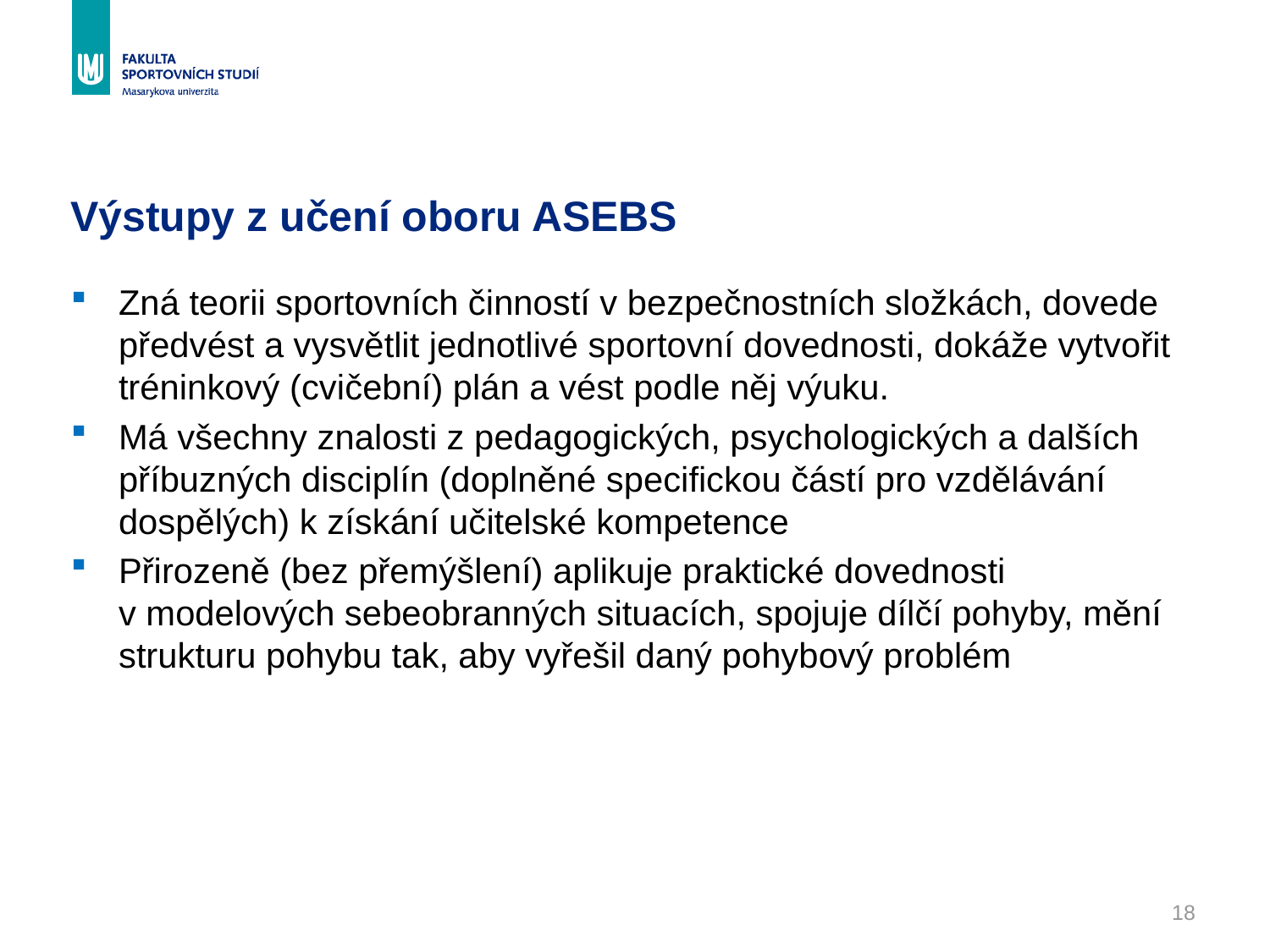

# Výstupy z učení oboru ASEBS
Zná teorii sportovních činností v bezpečnostních složkách, dovede předvést a vysvětlit jednotlivé sportovní dovednosti, dokáže vytvořit tréninkový (cvičební) plán a vést podle něj výuku.
Má všechny znalosti z pedagogických, psychologických a dalších příbuzných disciplín (doplněné specifickou částí pro vzdělávání dospělých) k získání učitelské kompetence
Přirozeně (bez přemýšlení) aplikuje praktické dovednosti v modelových sebeobranných situacích, spojuje dílčí pohyby, mění strukturu pohybu tak, aby vyřešil daný pohybový problém

18